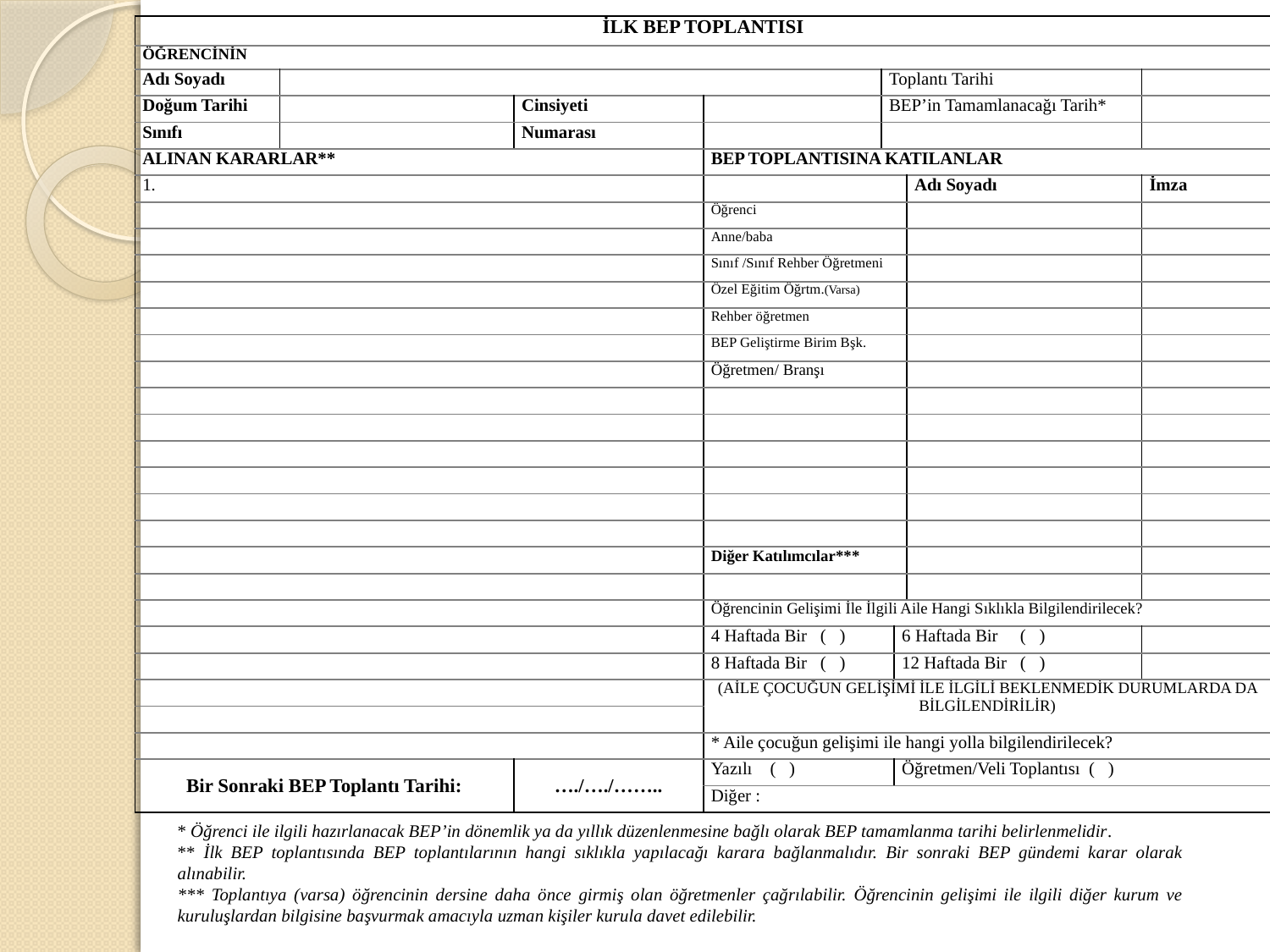

| İLK BEP TOPLANTISI |  |  |  |  |  |  |  |
| --- | --- | --- | --- | --- | --- | --- | --- |
| ÖĞRENCİNİN |  |  |  |  |  |  |  |
| Adı Soyadı |  |  |  | Toplantı Tarihi |  |  |  |
| Doğum Tarihi |  | Cinsiyeti |  | BEP’in Tamamlanacağı Tarih\* |  |  |  |
| Sınıfı |  | Numarası |  |  |  |  |  |
| ALINAN KARARLAR\*\* |  |  | BEP TOPLANTISINA KATILANLAR |  |  |  |  |
| 1. |  |  |  |  |  | Adı Soyadı | İmza |
|  |  |  | Öğrenci |  |  |  |  |
|  |  |  | Anne/baba |  |  |  |  |
|  |  |  | Sınıf /Sınıf Rehber Öğretmeni |  |  |  |  |
|  |  |  | Özel Eğitim Öğrtm.(Varsa) |  |  |  |  |
|  |  |  | Rehber öğretmen |  |  |  |  |
|  |  |  | BEP Geliştirme Birim Bşk. |  |  |  |  |
|  |  |  | Öğretmen/ Branşı |  |  |  |  |
|  |  |  |  |  |  |  |  |
|  |  |  |  |  |  |  |  |
|  |  |  |  |  |  |  |  |
|  |  |  |  |  |  |  |  |
|  |  |  |  |  |  |  |  |
|  |  |  |  |  |  |  |  |
|  |  |  | Diğer Katılımcılar\*\*\* |  |  |  |  |
|  |  |  |  |  |  |  |  |
|  |  |  | Öğrencinin Gelişimi İle İlgili Aile Hangi Sıklıkla Bilgilendirilecek? |  |  |  |  |
|  |  |  | 4 Haftada Bir ( ) |  | 6 Haftada Bir ( ) |  |  |
|  |  |  | 8 Haftada Bir ( ) |  | 12 Haftada Bir ( ) |  |  |
|  |  |  | (AİLE ÇOCUĞUN GELİŞİMİ İLE İLGİLİ BEKLENMEDİK DURUMLARDA DA BİLGİLENDİRİLİR) |  |  |  |  |
|  |  |  |  |  |  |  |  |
|  |  |  | \* Aile çocuğun gelişimi ile hangi yolla bilgilendirilecek? |  |  |  |  |
| Bir Sonraki BEP Toplantı Tarihi: |  | …./…./…….. | Yazılı ( ) |  | Öğretmen/Veli Toplantısı ( ) |  |  |
|  |  |  | Diğer : |  |  |  |  |
* Öğrenci ile ilgili hazırlanacak BEP’in dönemlik ya da yıllık düzenlenmesine bağlı olarak BEP tamamlanma tarihi belirlenmelidir.
** İlk BEP toplantısında BEP toplantılarının hangi sıklıkla yapılacağı karara bağlanmalıdır. Bir sonraki BEP gündemi karar olarak alınabilir.
*** Toplantıya (varsa) öğrencinin dersine daha önce girmiş olan öğretmenler çağrılabilir. Öğrencinin gelişimi ile ilgili diğer kurum ve kuruluşlardan bilgisine başvurmak amacıyla uzman kişiler kurula davet edilebilir.